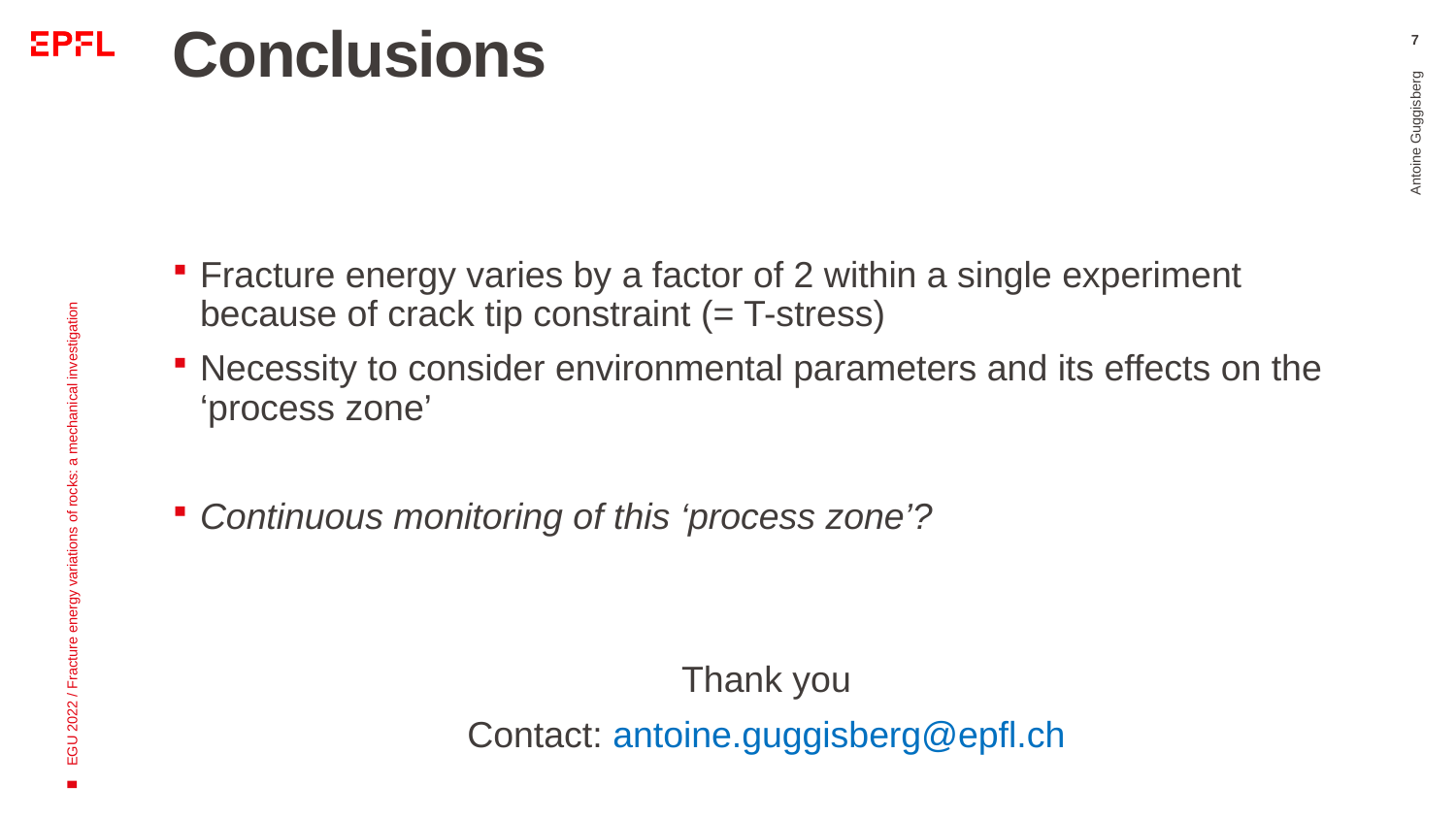

# Conclusions
7
Fracture energy varies by a factor of 2 within a single experiment because of crack tip constraint (= T-stress)
Necessity to consider environmental parameters and its effects on the ‘process zone’

Continuous monitoring of this ‘process zone’?

Thank you
Contact: antoine.guggisberg@epfl.ch
Antoine Guggisberg
EGU 2022 / Fracture energy variations of rocks: a mechanical investigation